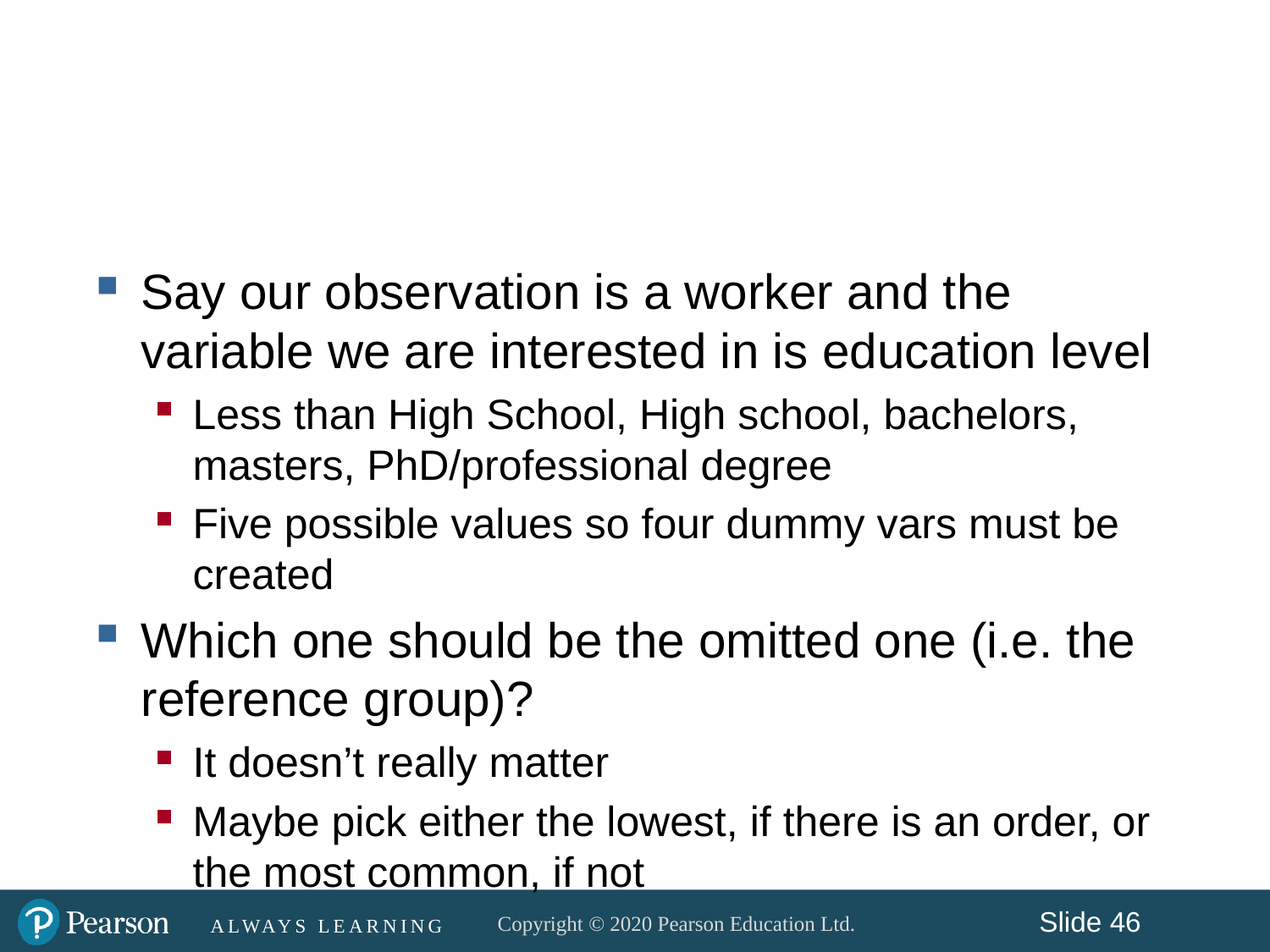

#
Say our observation is a worker and the variable we are interested in is education level
Less than High School, High school, bachelors, masters, PhD/professional degree
Five possible values so four dummy vars must be created
Which one should be the omitted one (i.e. the reference group)?
It doesn’t really matter
Maybe pick either the lowest, if there is an order, or the most common, if not